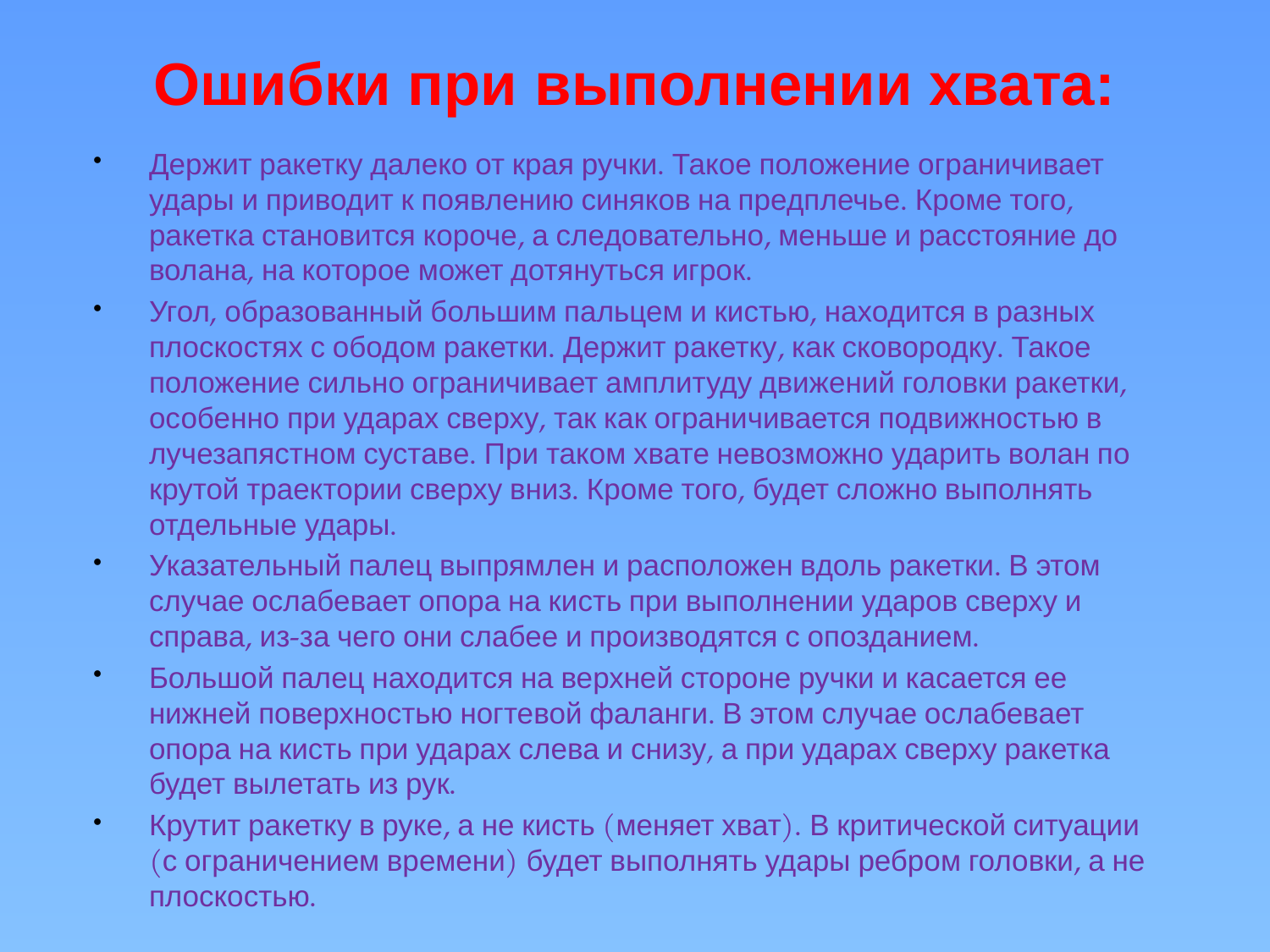

# Ошибки при выполнении хвата:
Держит ракетку далеко от края ручки. Такое положение ограничивает удары и приводит к появлению синяков на предплечье. Кроме того, ракетка становится короче, а следовательно, меньше и расстояние до волана, на которое может дотянуться игрок.
Угол, образованный большим пальцем и кистью, находится в разных плоскостях с ободом ракетки. Держит ракетку, как сковородку. Такое положение сильно ограничивает амплитуду движений головки ракетки, особенно при ударах сверху, так как ограничивается подвижностью в лучезапястном суставе. При таком хвате невозможно ударить волан по крутой траектории сверху вниз. Кроме того, будет сложно выполнять отдельные удары.
Указательный палец выпрямлен и расположен вдоль ракетки. В этом случае ослабевает опора на кисть при выполнении ударов сверху и справа, из-за чего они слабее и производятся с опозданием.
Большой палец находится на верхней стороне ручки и касается ее нижней поверхностью ногтевой фаланги. В этом случае ослабевает опора на кисть при ударах слева и снизу, а при ударах сверху ракетка будет вылетать из рук.
Крутит ракетку в руке, а не кисть (меняет хват). В критической ситуации (с ограничением времени) будет выполнять удары ребром головки, а не плоскостью.